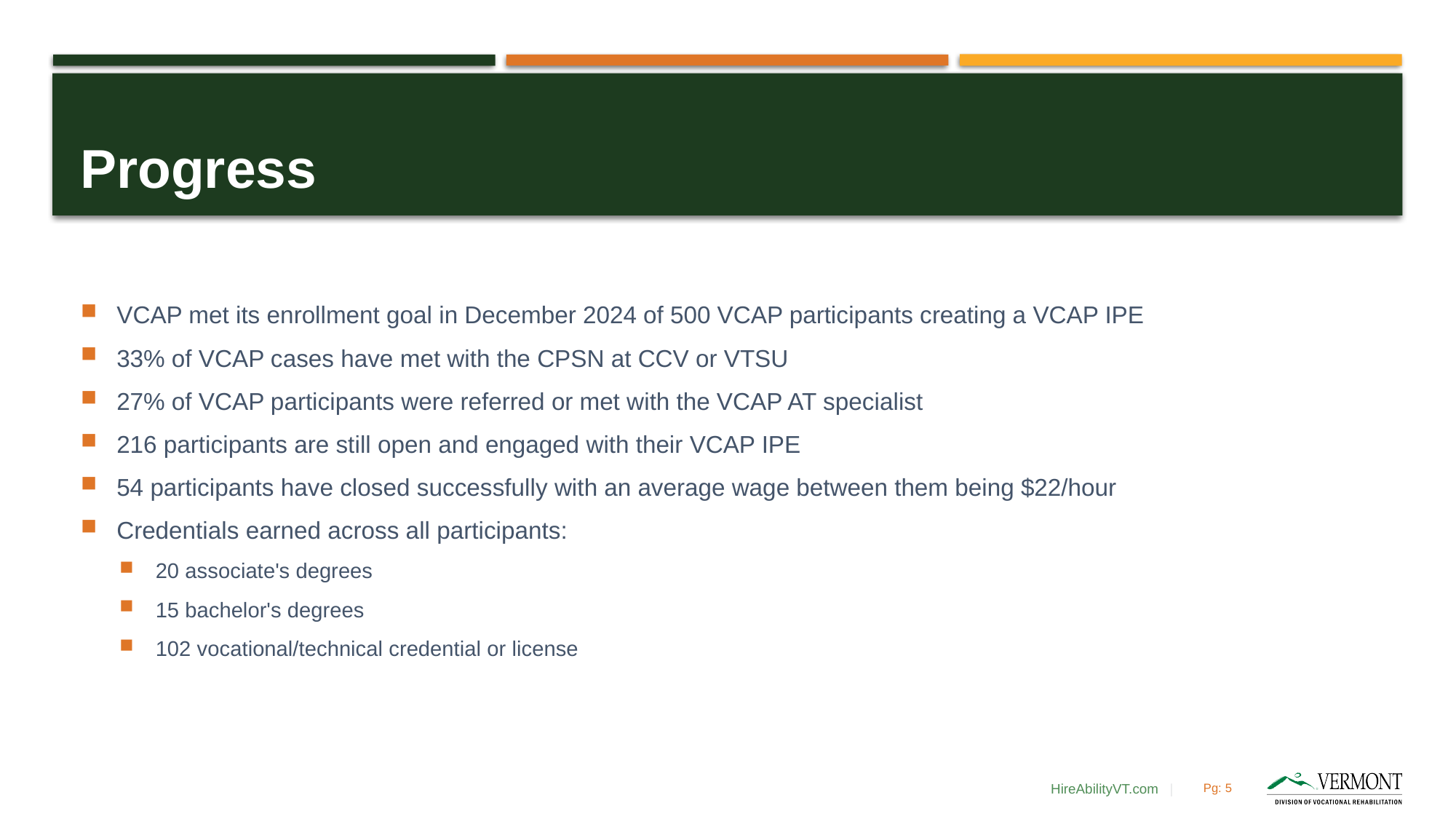

# Progress
VCAP met its enrollment goal in December 2024 of 500 VCAP participants creating a VCAP IPE
33% of VCAP cases have met with the CPSN at CCV or VTSU
27% of VCAP participants were referred or met with the VCAP AT specialist
216 participants are still open and engaged with their VCAP IPE
54 participants have closed successfully with an average wage between them being $22/hour
Credentials earned across all participants:
20 associate's degrees
15 bachelor's degrees
102 vocational/technical credential or license